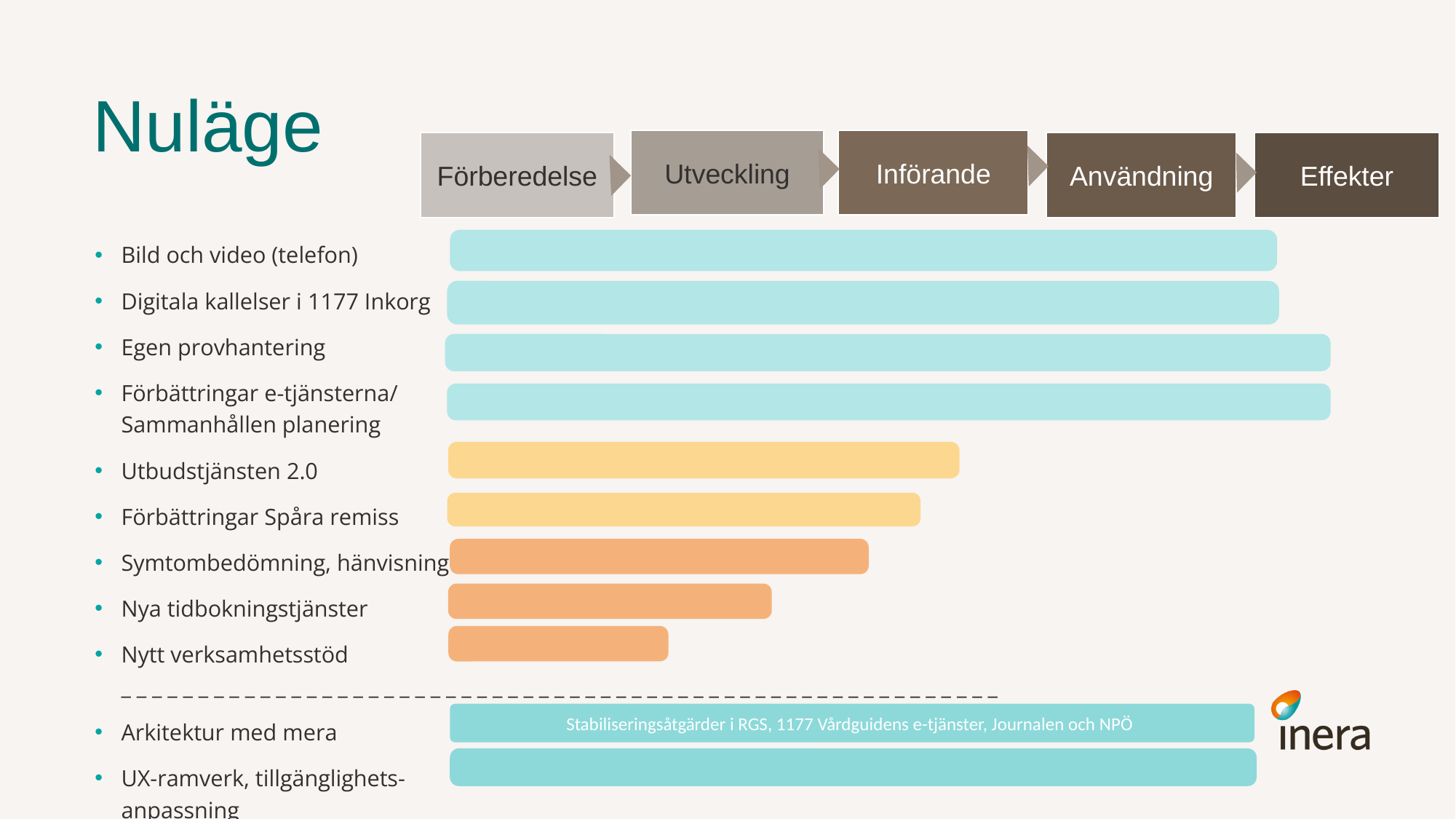

# Nuläge
Utveckling
Införande
Användning
Effekter
Förberedelse

Bild och video (telefon)
Digitala kallelser i 1177 Inkorg
Egen provhantering
Förbättringar e-tjänsterna/
Sammanhållen planering
Utbudstjänsten 2.0
Förbättringar Spåra remiss
Symtombedömning, hänvisning
Nya tidbokningstjänster
Nytt verksamhetsstöd
_ _ _ _ _ _ _ _ _ _ _ _ _ _ _ _ _ _ _ _ _ _ _ _ _ _ _ _ _ _ _ _ _ _ _ _ _ _ _ _ _ _ _ _ _ _ _ _ _ _ _ _ _ _ _ _ _
Arkitektur med mera
UX-ramverk, tillgänglighets-
anpassning

Stabiliseringsåtgärder i RGS, 1177 Vårdguidens e-tjänster, Journalen och NPÖ